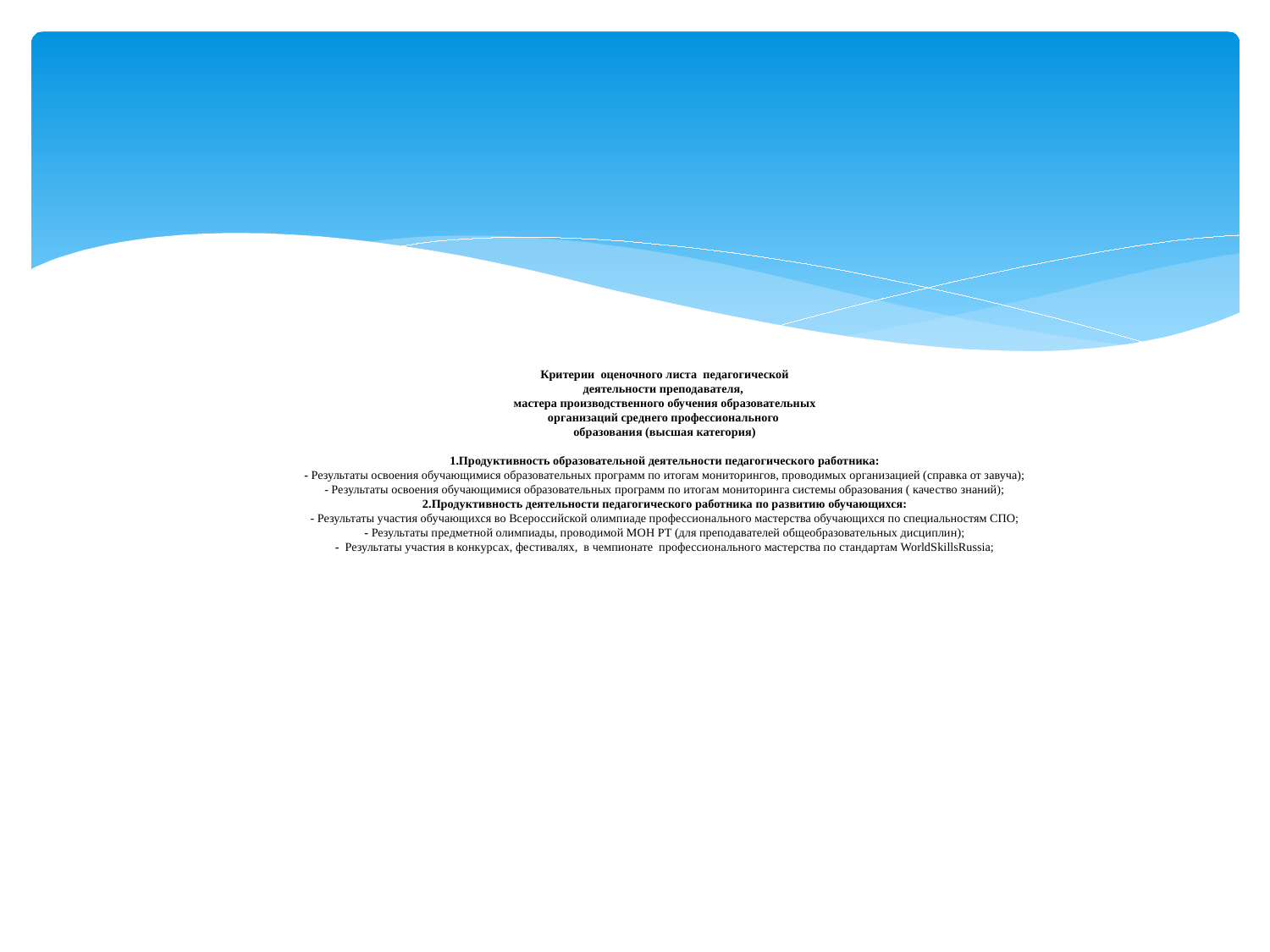

# Критерии  оценочного листа  педагогической деятельности преподавателя, мастера производственного обучения образовательных организаций среднего профессионального образования (высшая категория) 1.Продуктивность образовательной деятельности педагогического работника: - Результаты освоения обучающимися образовательных программ по итогам мониторингов, проводимых организацией (справка от завуча); - Результаты освоения обучающимися образовательных программ по итогам мониторинга системы образования ( качество знаний); 2.Продуктивность деятельности педагогического работника по развитию обучающихся: - Результаты участия обучающихся во Всероссийской олимпиаде профессионального мастерства обучающихся по специальностям СПО; - Результаты предметной олимпиады, проводимой МОН РТ (для преподавателей общеобразовательных дисциплин); -  Результаты участия в конкурсах, фестивалях,  в чемпионате  профессионального мастерства по стандартам WorldSkillsRussia;